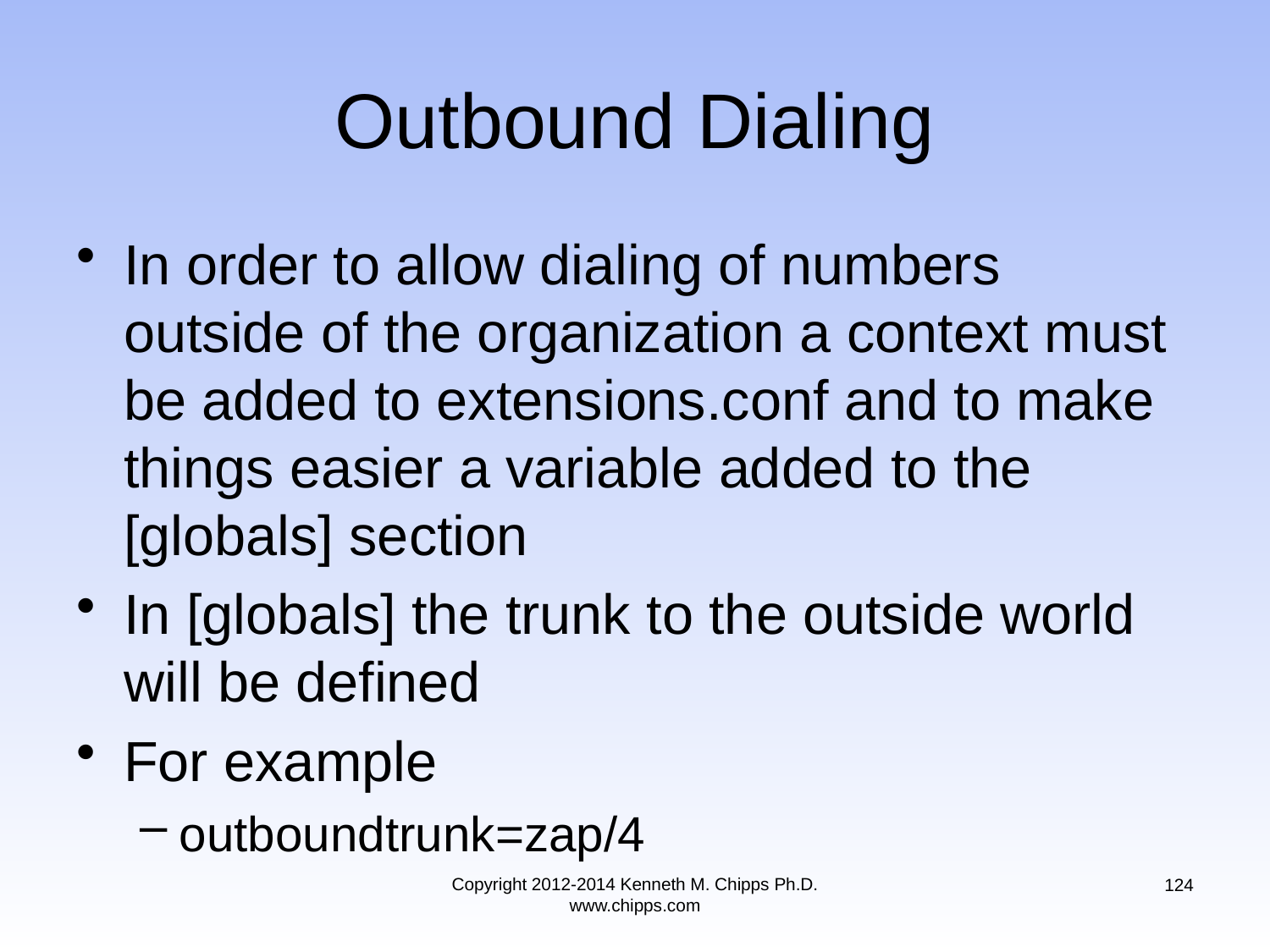

# Outbound Dialing
In order to allow dialing of numbers outside of the organization a context must be added to extensions.conf and to make things easier a variable added to the [globals] section
In [globals] the trunk to the outside world will be defined
For example
outboundtrunk=zap/4
Copyright 2012-2014 Kenneth M. Chipps Ph.D. www.chipps.com
124